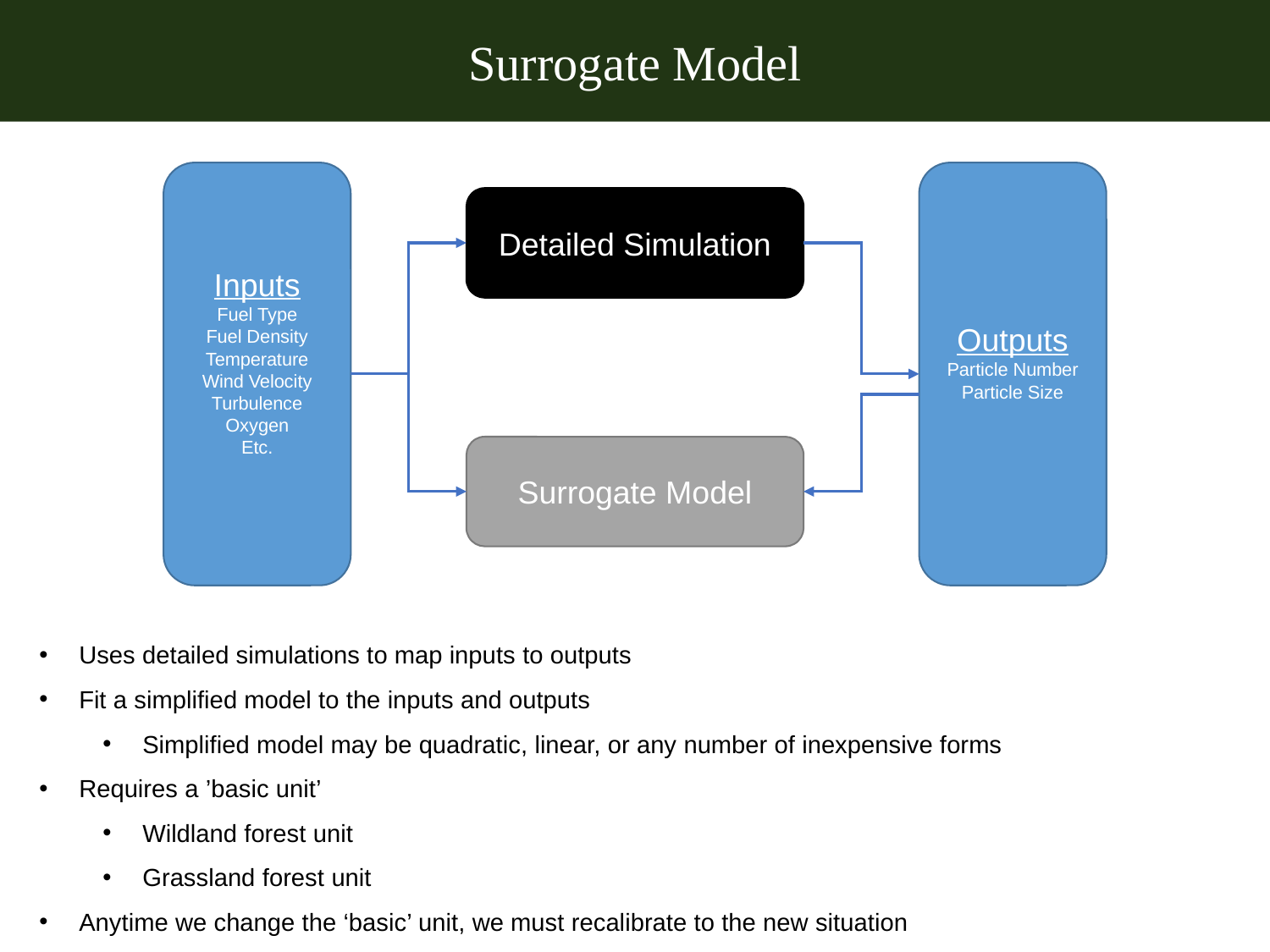

Surrogate Model
Inputs
Fuel Type
Fuel Density
Temperature
Wind Velocity
Turbulence
Oxygen
Etc.

Outputs
Particle Number
Particle Size

Detailed Simulation
Surrogate Model
Uses detailed simulations to map inputs to outputs
Fit a simplified model to the inputs and outputs
Simplified model may be quadratic, linear, or any number of inexpensive forms
Requires a ’basic unit’
Wildland forest unit
Grassland forest unit
Anytime we change the ‘basic’ unit, we must recalibrate to the new situation